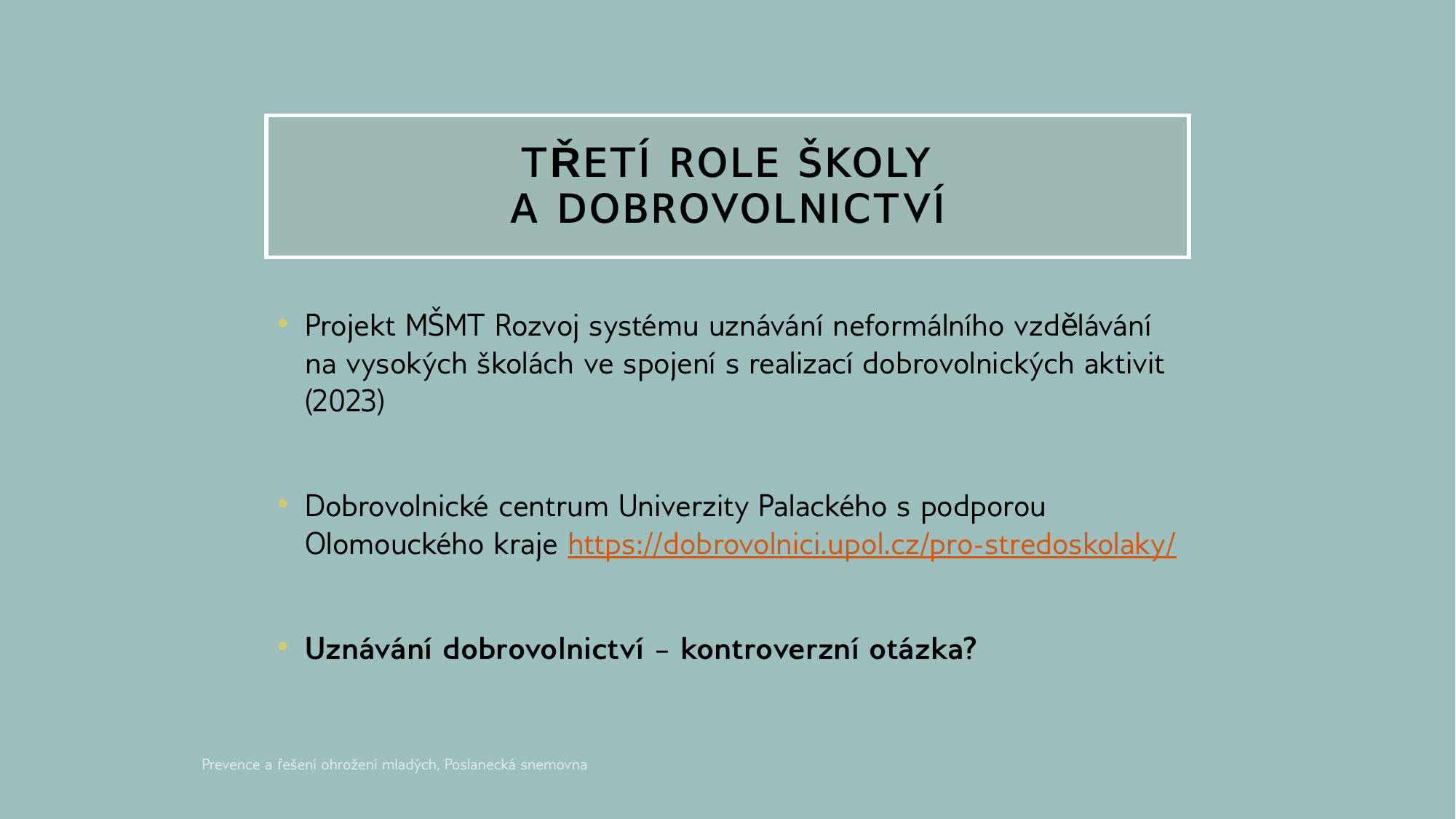

# Třetí Role školy a dobrovolnictví
Projekt MŠMT Rozvoj systému uznávání neformálního vzdělávání na vysokých školách ve spojení s realizací dobrovolnických aktivit (2023)

Dobrovolnické centrum Univerzity Palackého s podporou Olomouckého kraje https://dobrovolnici.upol.cz/pro-stredoskolaky/

Uznávání dobrovolnictví – kontroverzní otázka?

Prevence a řešení ohrožení mladých, Poslanecká snemovna